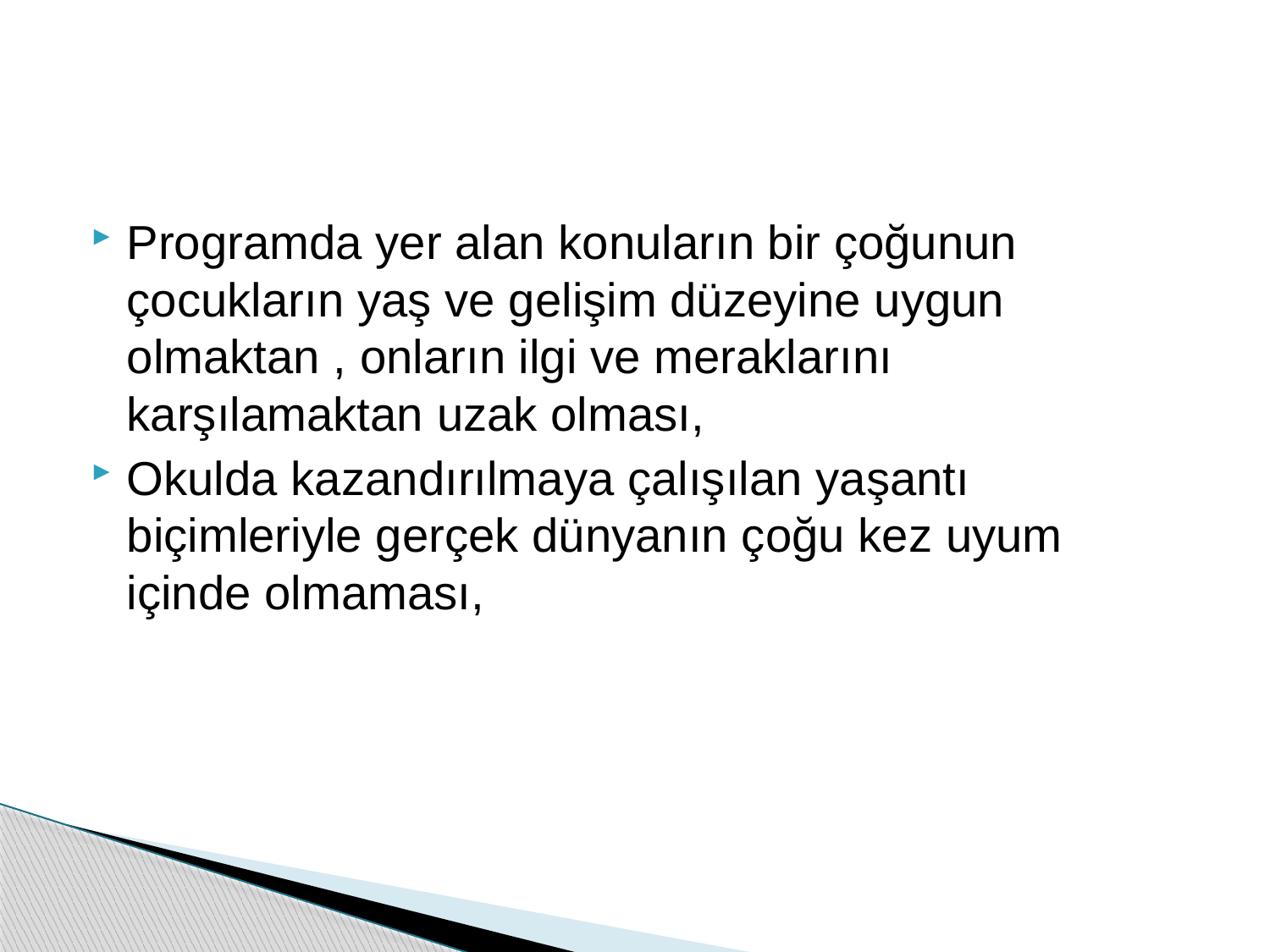

#
Programda yer alan konuların bir çoğunun çocukların yaş ve gelişim düzeyine uygun olmaktan , onların ilgi ve meraklarını karşılamaktan uzak olması,
Okulda kazandırılmaya çalışılan yaşantı biçimleriyle gerçek dünyanın çoğu kez uyum içinde olmaması,